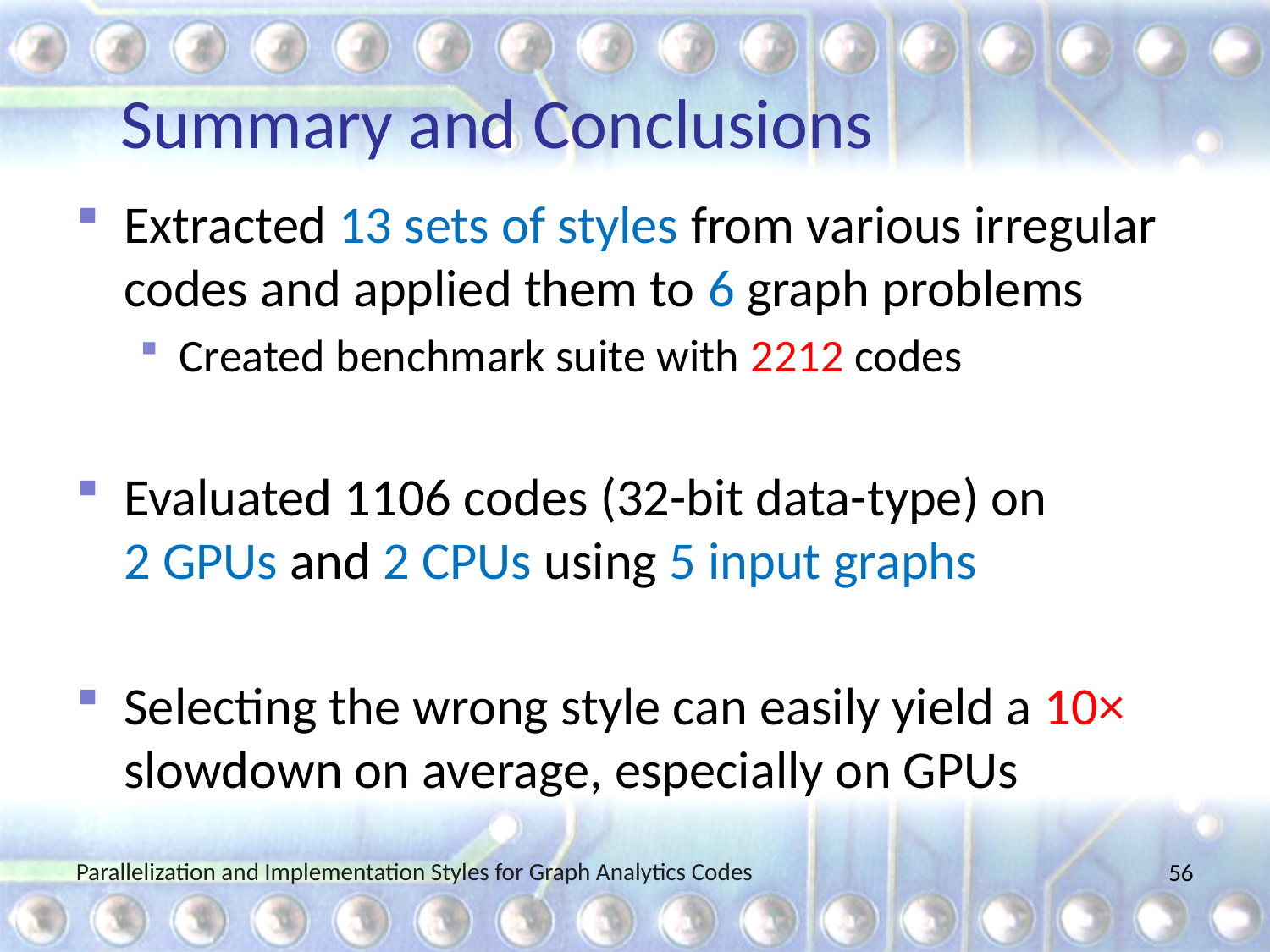

# Summary and Conclusions
Extracted 13 sets of styles from various irregular codes and applied them to 6 graph problems
Created benchmark suite with 2212 codes

Evaluated 1106 codes (32-bit data-type) on
2 GPUs and 2 CPUs using 5 input graphs

Selecting the wrong style can easily yield a 10× slowdown on average, especially on GPUs

Parallelization and Implementation Styles for Graph Analytics Codes
56